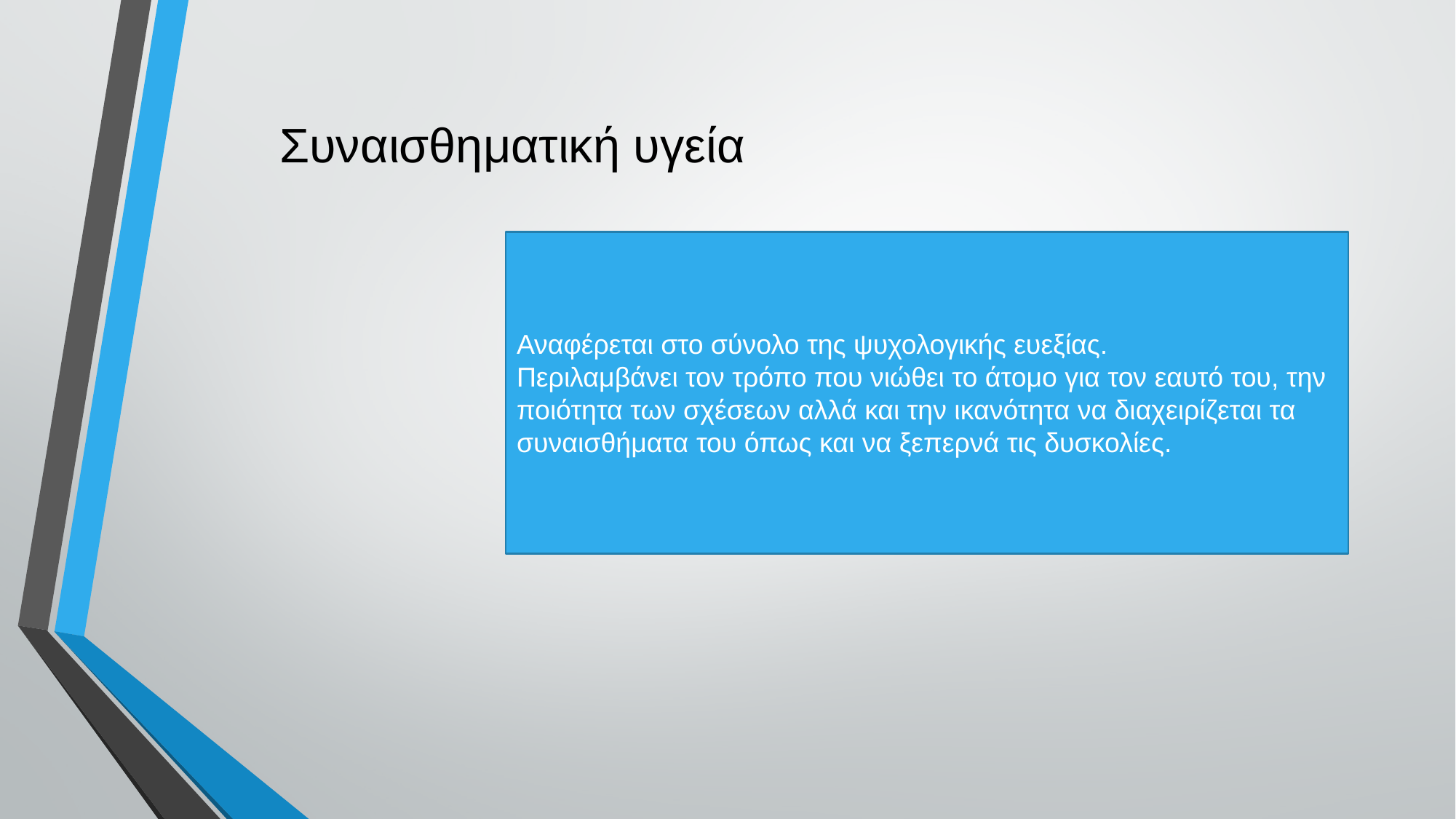

Συναισθηματική υγεία
Αναφέρεται στο σύνολο της ψυχολογικής ευεξίας.
Περιλαμβάνει τον τρόπο που νιώθει το άτομο για τον εαυτό του, την ποιότητα των σχέσεων αλλά και την ικανότητα να διαχειρίζεται τα συναισθήματα του όπως και να ξεπερνά τις δυσκολίες.